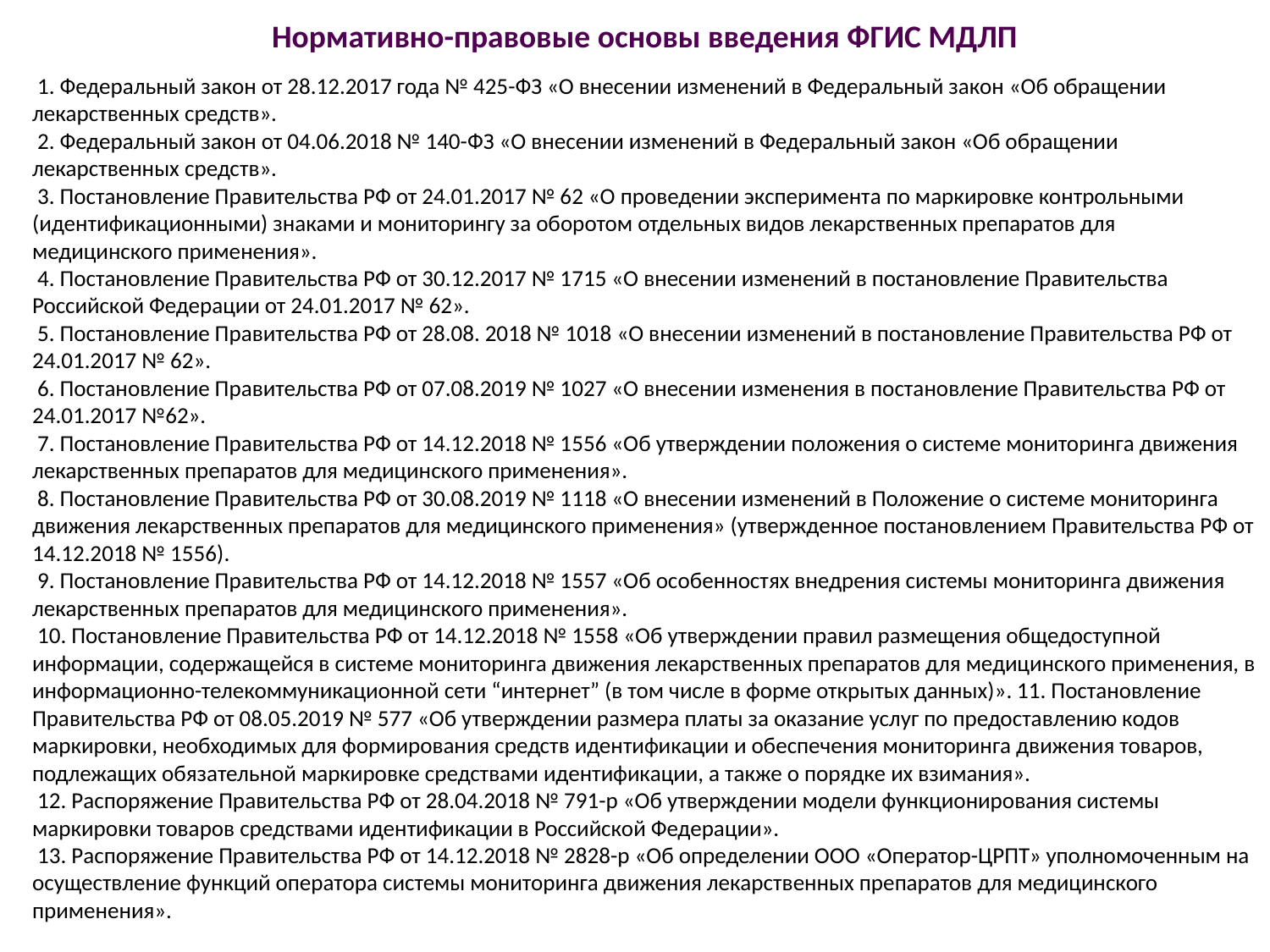

Нормативно-правовые основы введения ФГИС МДЛП

 1. Федеральный закон от 28.12.2017 года № 425-ФЗ «О внесении изменений в Федеральный закон «Об обращении лекарственных средств».
 2. Федеральный закон от 04.06.2018 № 140-ФЗ «О внесении изменений в Федеральный закон «Об обращении лекарственных средств».
 3. Постановление Правительства РФ от 24.01.2017 № 62 «О проведении эксперимента по маркировке контрольными (идентификационными) знаками и мониторингу за оборотом отдельных видов лекарственных препаратов для медицинского применения».
 4. Постановление Правительства РФ от 30.12.2017 № 1715 «О внесении изменений в постановление Правительства Российской Федерации от 24.01.2017 № 62».
 5. Постановление Правительства РФ от 28.08. 2018 № 1018 «О внесении изменений в постановление Правительства РФ от 24.01.2017 № 62».
 6. Постановление Правительства РФ от 07.08.2019 № 1027 «О внесении изменения в постановление Правительства РФ от 24.01.2017 №62».
 7. Постановление Правительства РФ от 14.12.2018 № 1556 «Об утверждении положения о системе мониторинга движения лекарственных препаратов для медицинского применения».
 8. Постановление Правительства РФ от 30.08.2019 № 1118 «О внесении изменений в Положение о системе мониторинга движения лекарственных препаратов для медицинского применения» (утвержденное постановлением Правительства РФ от 14.12.2018 № 1556).
 9. Постановление Правительства РФ от 14.12.2018 № 1557 «Об особенностях внедрения системы мониторинга движения лекарственных препаратов для медицинского применения».
 10. Постановление Правительства РФ от 14.12.2018 № 1558 «Об утверждении правил размещения общедоступной информации, содержащейся в системе мониторинга движения лекарственных препаратов для медицинского применения, в информационно-телекоммуникационной сети “интернет” (в том числе в форме открытых данных)». 11. Постановление Правительства РФ от 08.05.2019 № 577 «Об утверждении размера платы за оказание услуг по предоставлению кодов маркировки, необходимых для формирования средств идентификации и обеспечения мониторинга движения товаров, подлежащих обязательной маркировке средствами идентификации, а также о порядке их взимания».
 12. Распоряжение Правительства РФ от 28.04.2018 № 791-р «Об утверждении модели функционирования системы маркировки товаров средствами идентификации в Российской Федерации».
 13. Распоряжение Правительства РФ от 14.12.2018 № 2828-р «Об определении ООО «Оператор-ЦРПТ» уполномоченным на осуществление функций оператора системы мониторинга движения лекарственных препаратов для медицинского применения».